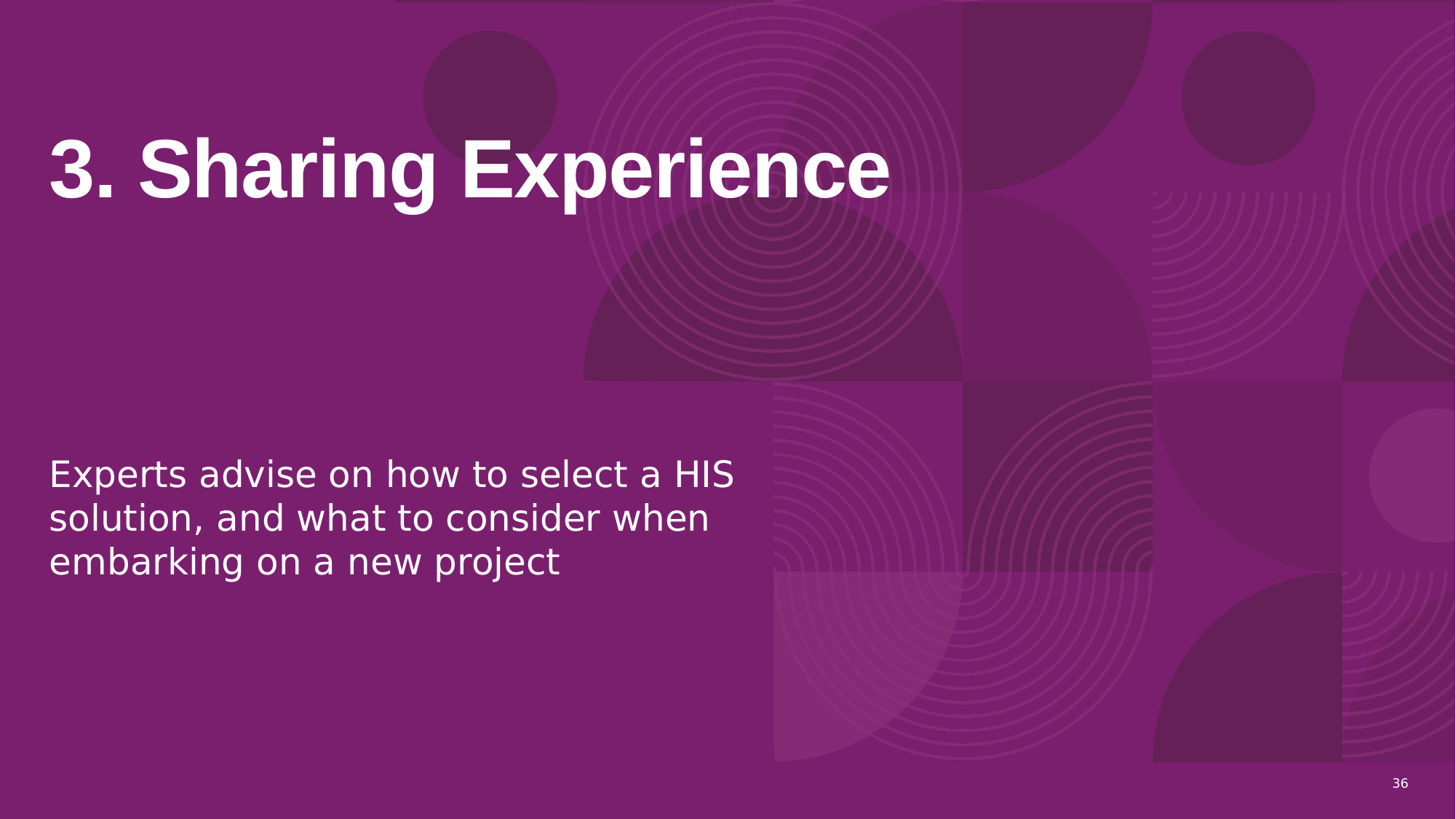

# 3. Sharing Experience
Experts advise on how to select a HIS solution, and what to consider when embarking on a new project
36